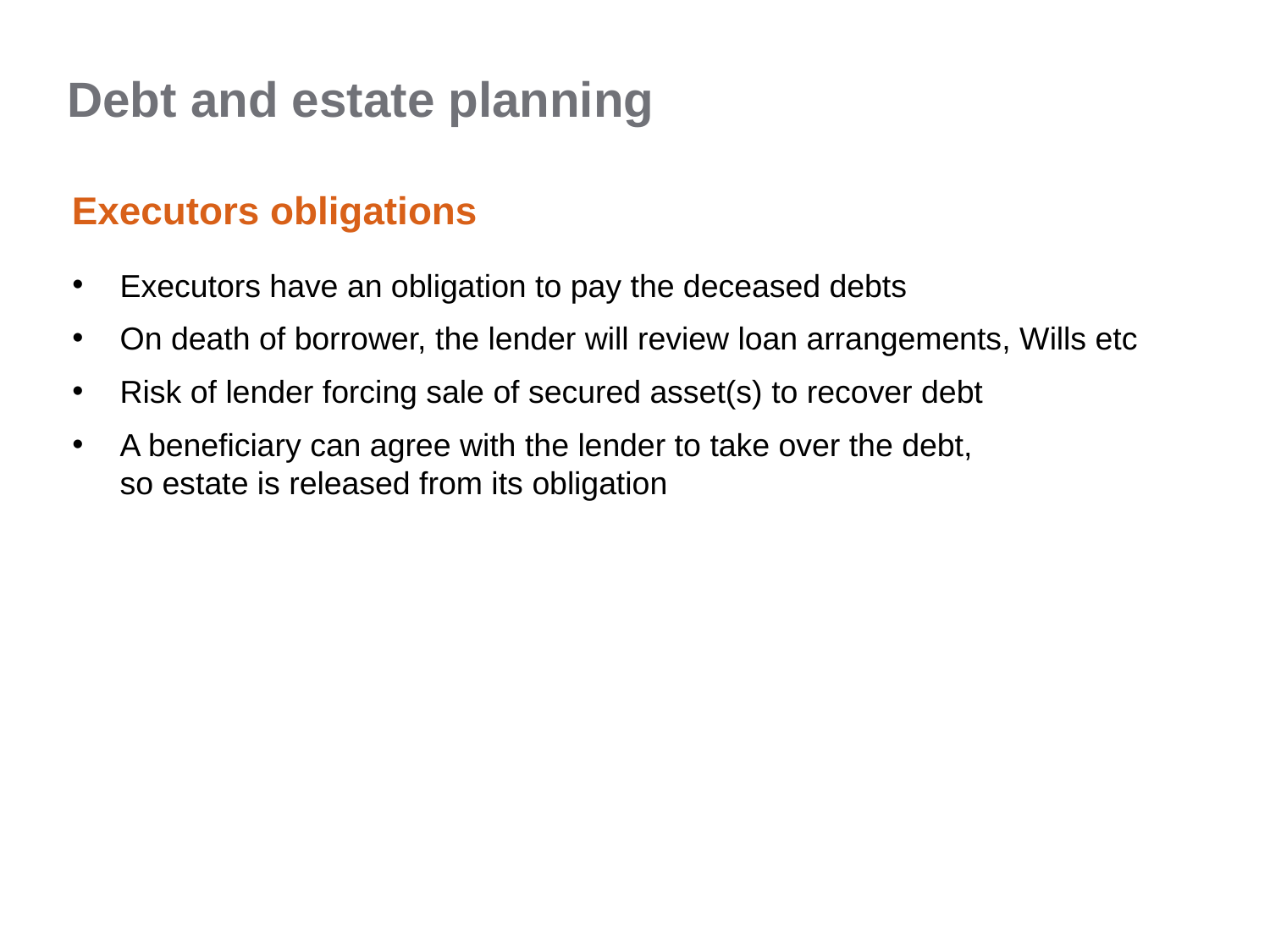

Debt and estate planning
Executors obligations
Executors have an obligation to pay the deceased debts
On death of borrower, the lender will review loan arrangements, Wills etc
Risk of lender forcing sale of secured asset(s) to recover debt
A beneficiary can agree with the lender to take over the debt,
so estate is released from its obligation